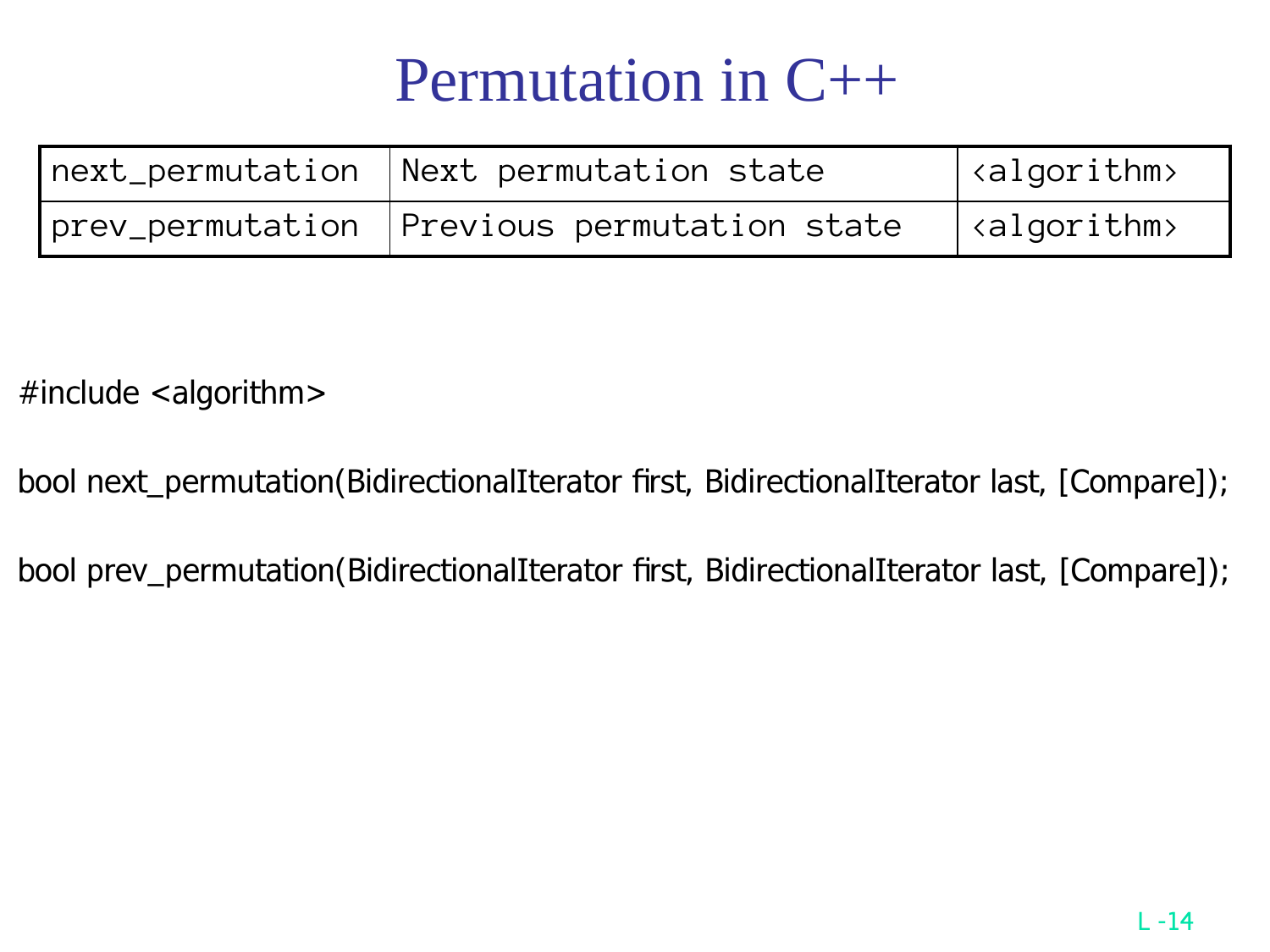

# Permutation in C++
| next\_permutation | Next permutation state | <algorithm> |
| --- | --- | --- |
| prev\_permutation | Previous permutation state | <algorithm> |
#include <algorithm>

bool next_permutation(BidirectionalIterator first, BidirectionalIterator last, [Compare]);

bool prev_permutation(BidirectionalIterator first, BidirectionalIterator last, [Compare]);

L -14